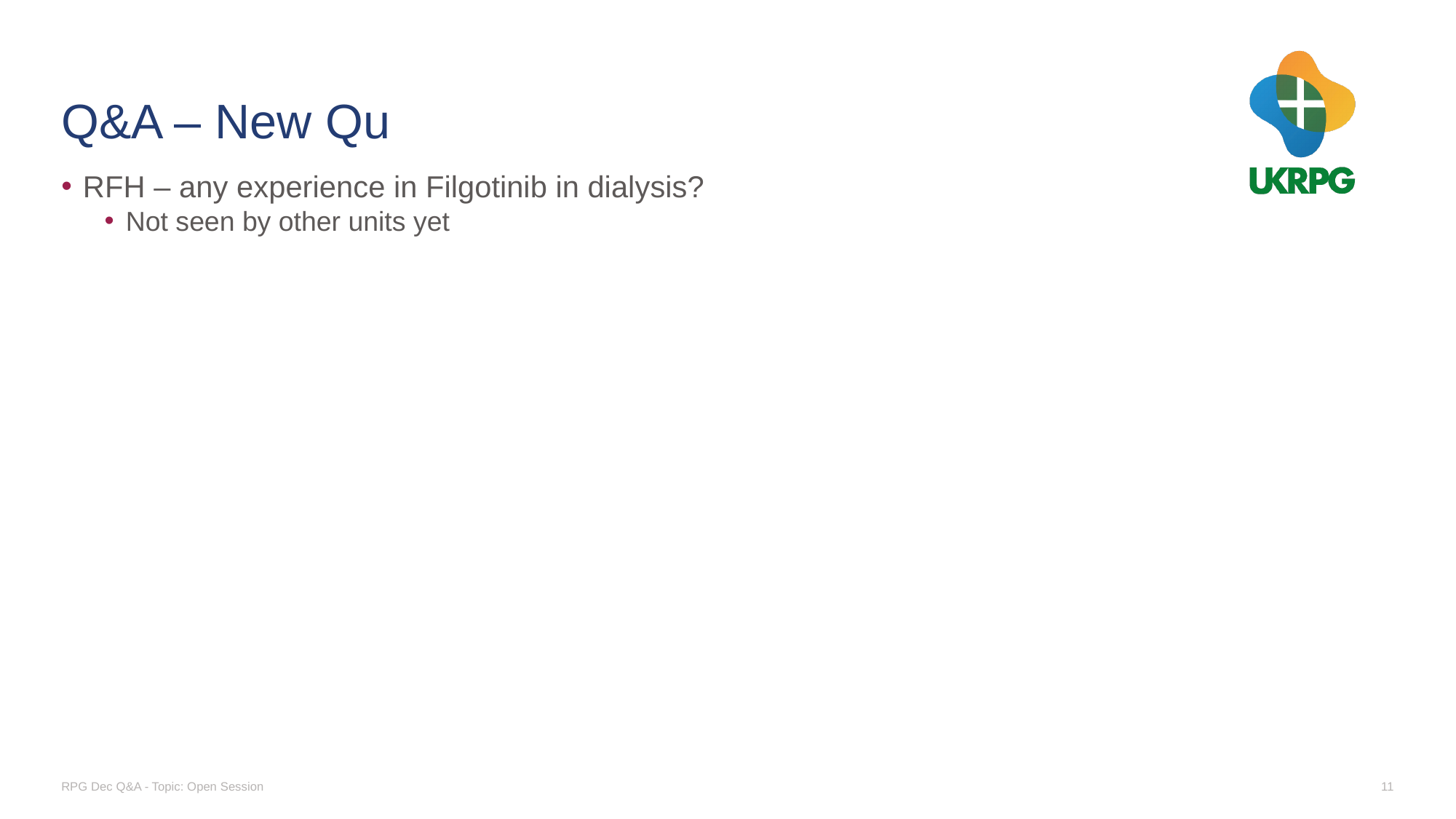

# Q&A – New Qu
RFH – any experience in Filgotinib in dialysis?
Not seen by other units yet
RPG Dec Q&A - Topic: Open Session
11